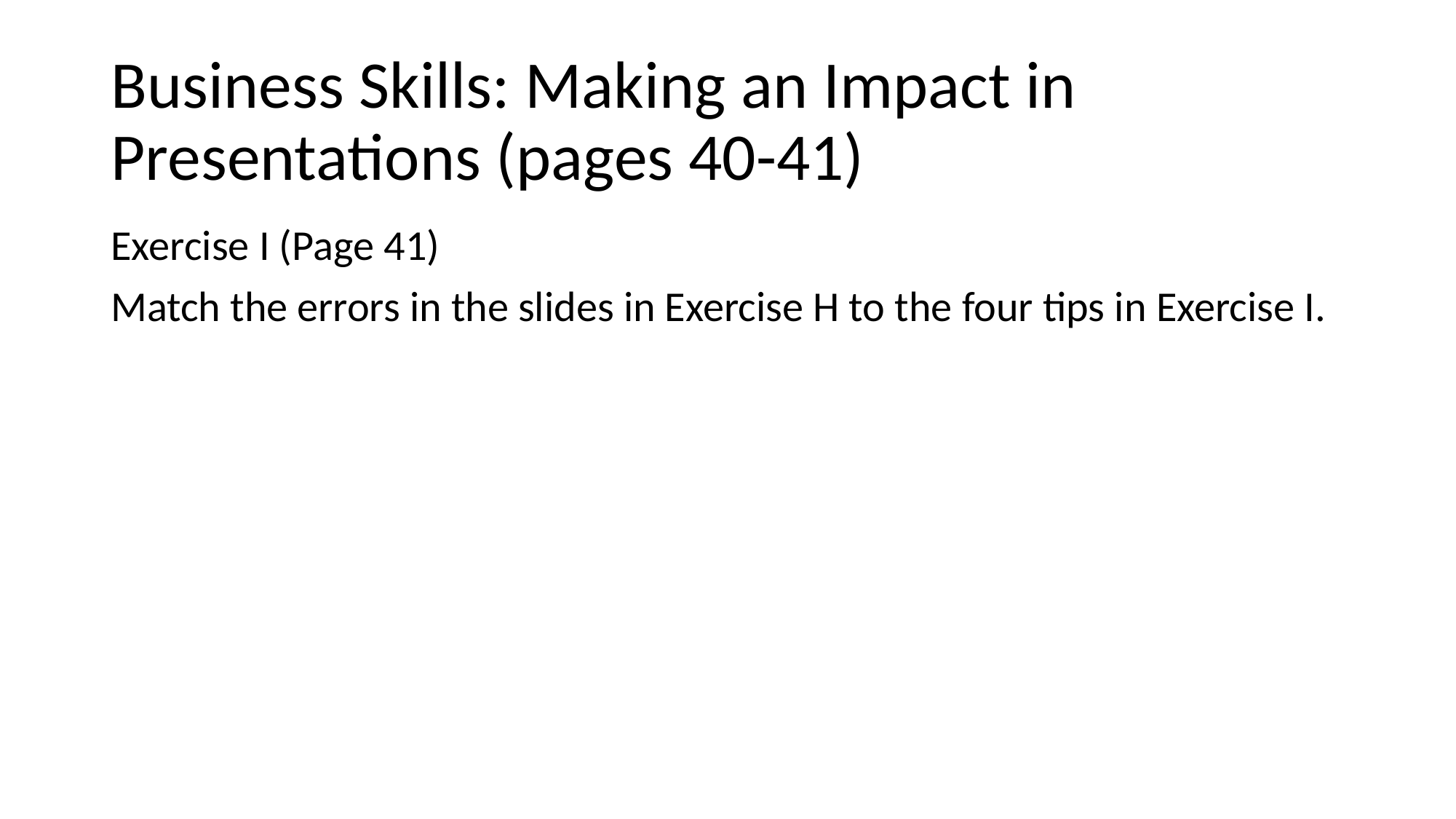

# Business Skills: Making an Impact in Presentations (pages 40-41)
Exercise I (Page 41)
Match the errors in the slides in Exercise H to the four tips in Exercise I.